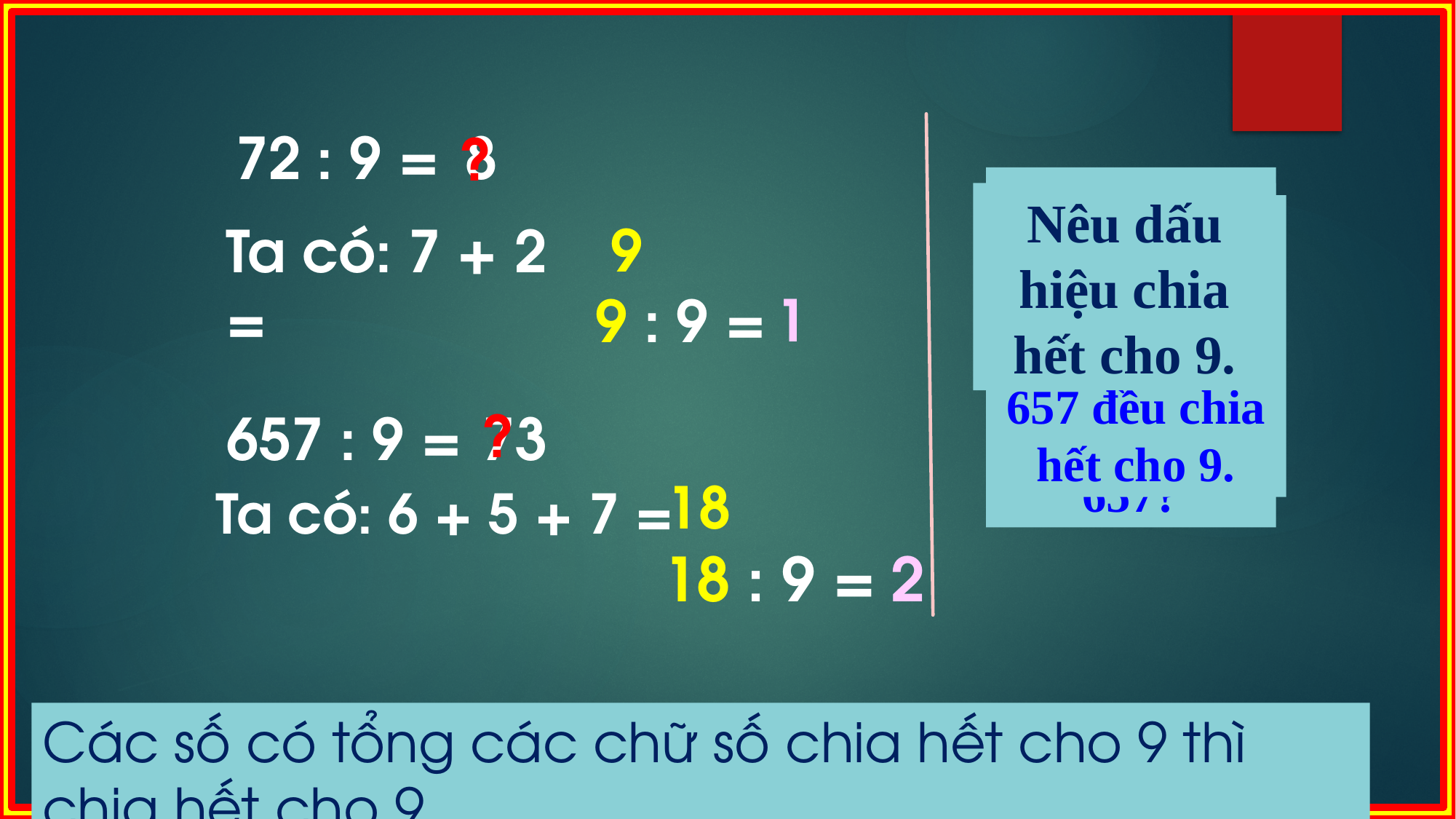

72 : 9 =
8
?
Em có nhận xét gì về tổng các chữ số của các số bị chia 72 và 657?
Nêu dấu hiệu chia hết cho 9.
Tổng các chữ số của các số bị chia 72; 657 đều chia hết cho 9.
 9
Ta có: 7 + 2 =

 9 : 9 =
1
?
657 : 9 =
73
18
Ta có: 6 + 5 + 7 =
18 : 9 =
 2
Các số có tổng các chữ số chia hết cho 9 thì chia hết cho 9.